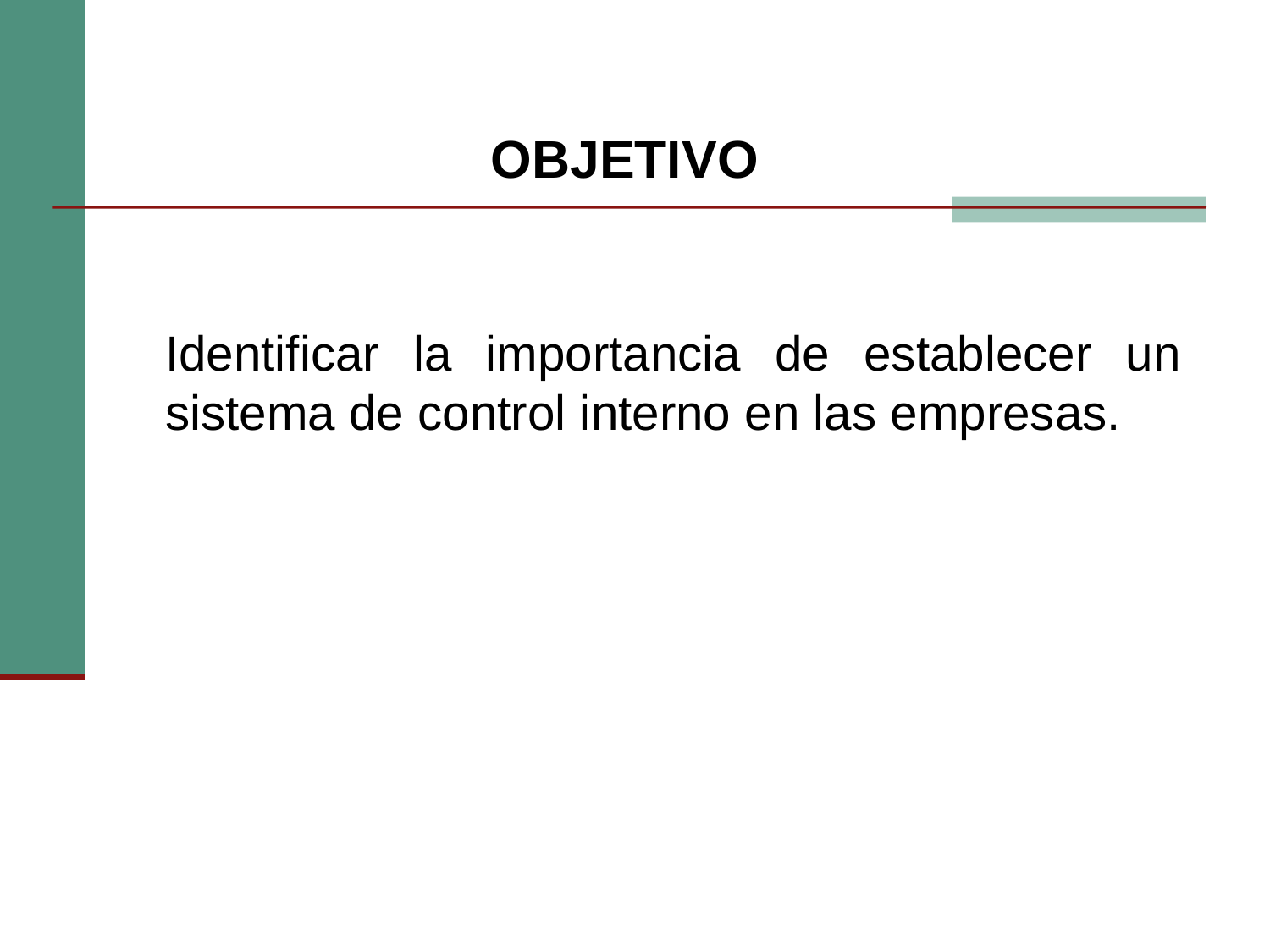

OBJETIVO

	Identificar la importancia de establecer un sistema de control interno en las empresas.